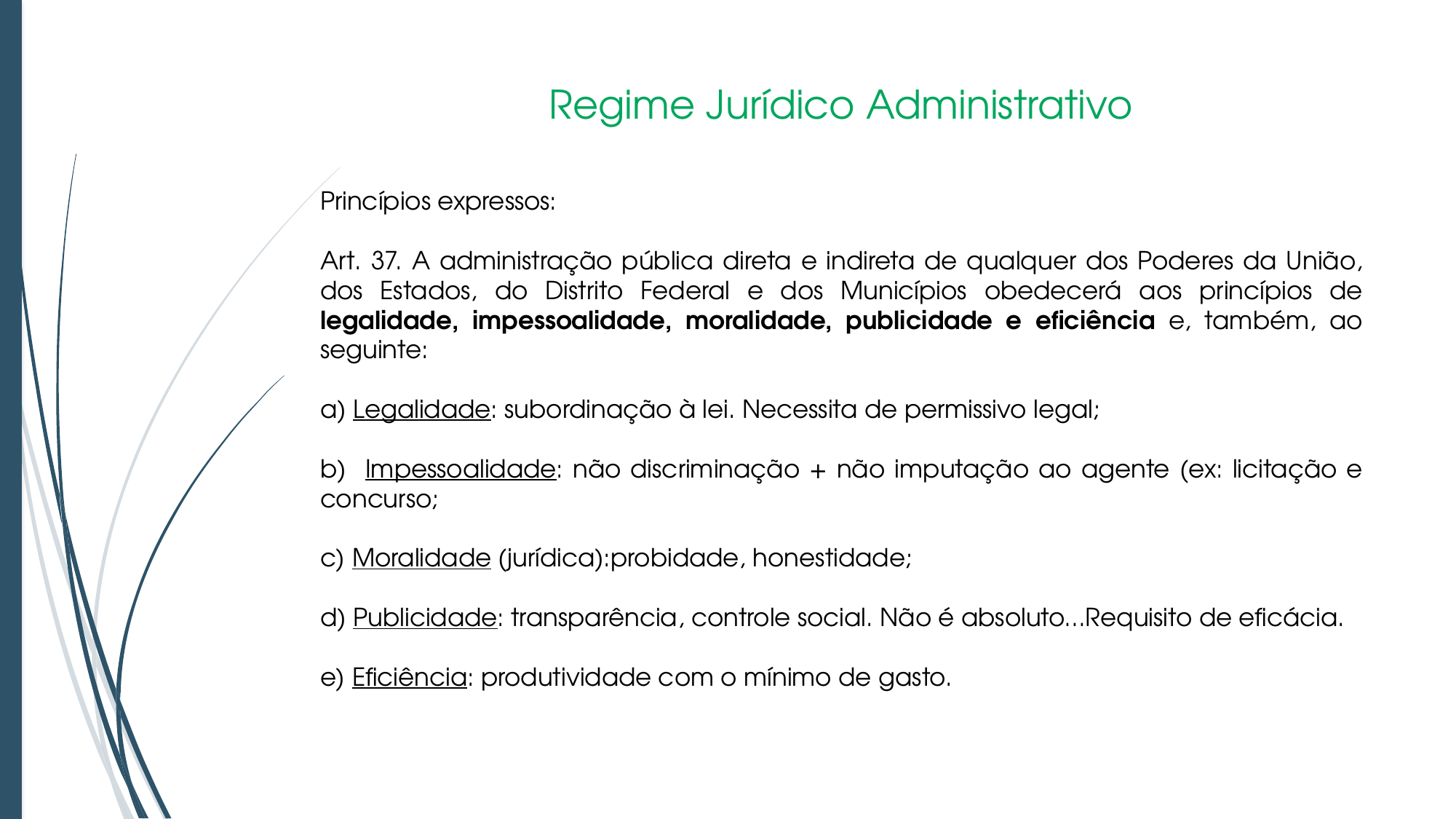

Regime Jurídico Administrativo
Princípios expressos:

Art. 37. A administração pública direta e indireta de qualquer dos Poderes da União, dos Estados, do Distrito Federal e dos Municípios obedecerá aos princípios de legalidade, impessoalidade, moralidade, publicidade e eficiência e, também, ao seguinte:

a) Legalidade: subordinação à lei. Necessita de permissivo legal;

b)  Impessoalidade: não discriminação + não imputação ao agente (ex: licitação e concurso;

c) Moralidade (jurídica):probidade, honestidade;

d) Publicidade: transparência, controle social. Não é absoluto…Requisito de eficácia.

e) Eficiência: produtividade com o mínimo de gasto.